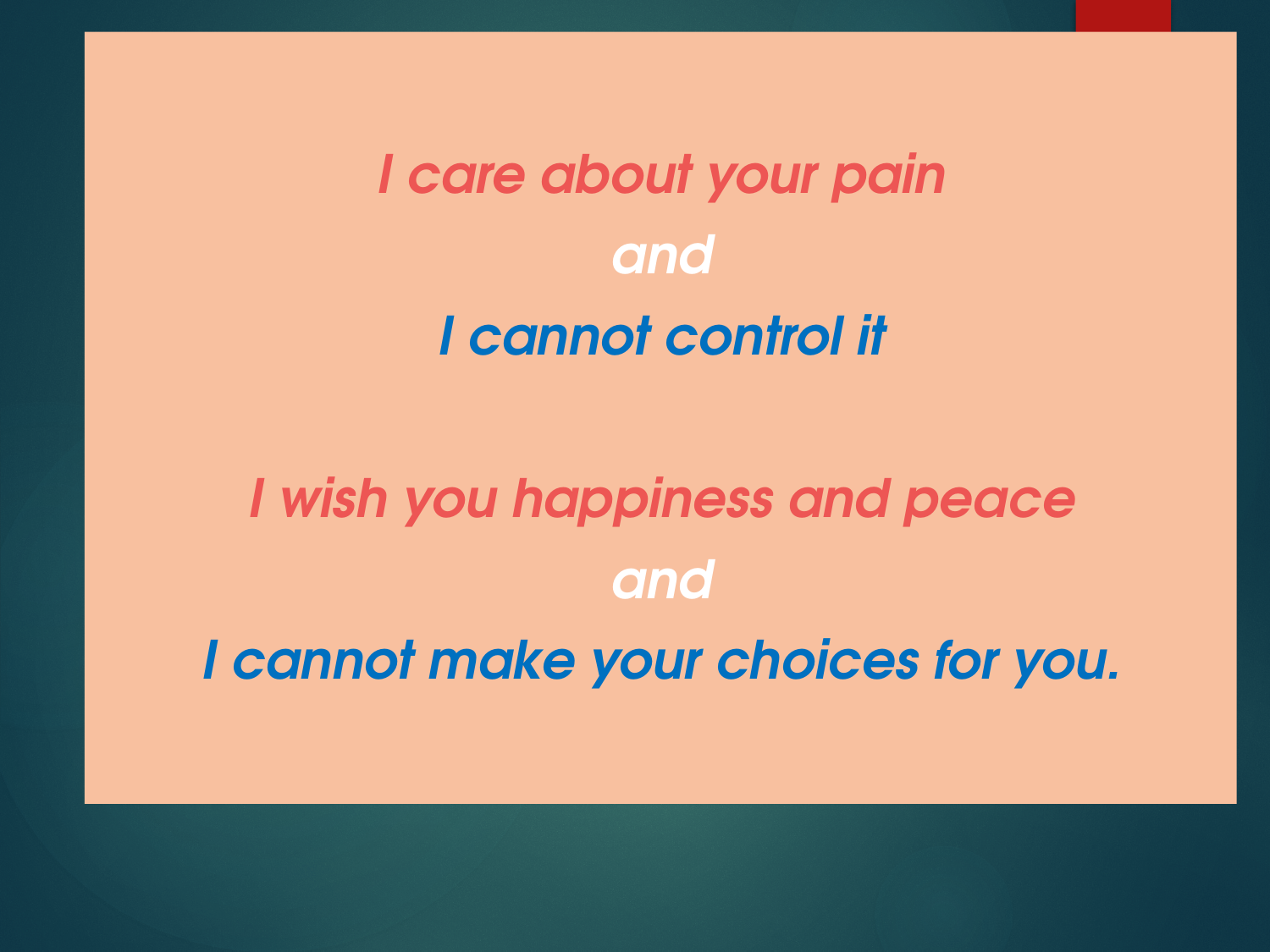

I care about your pain
and
I cannot control it

I wish you happiness and peace
and
I cannot make your choices for you.